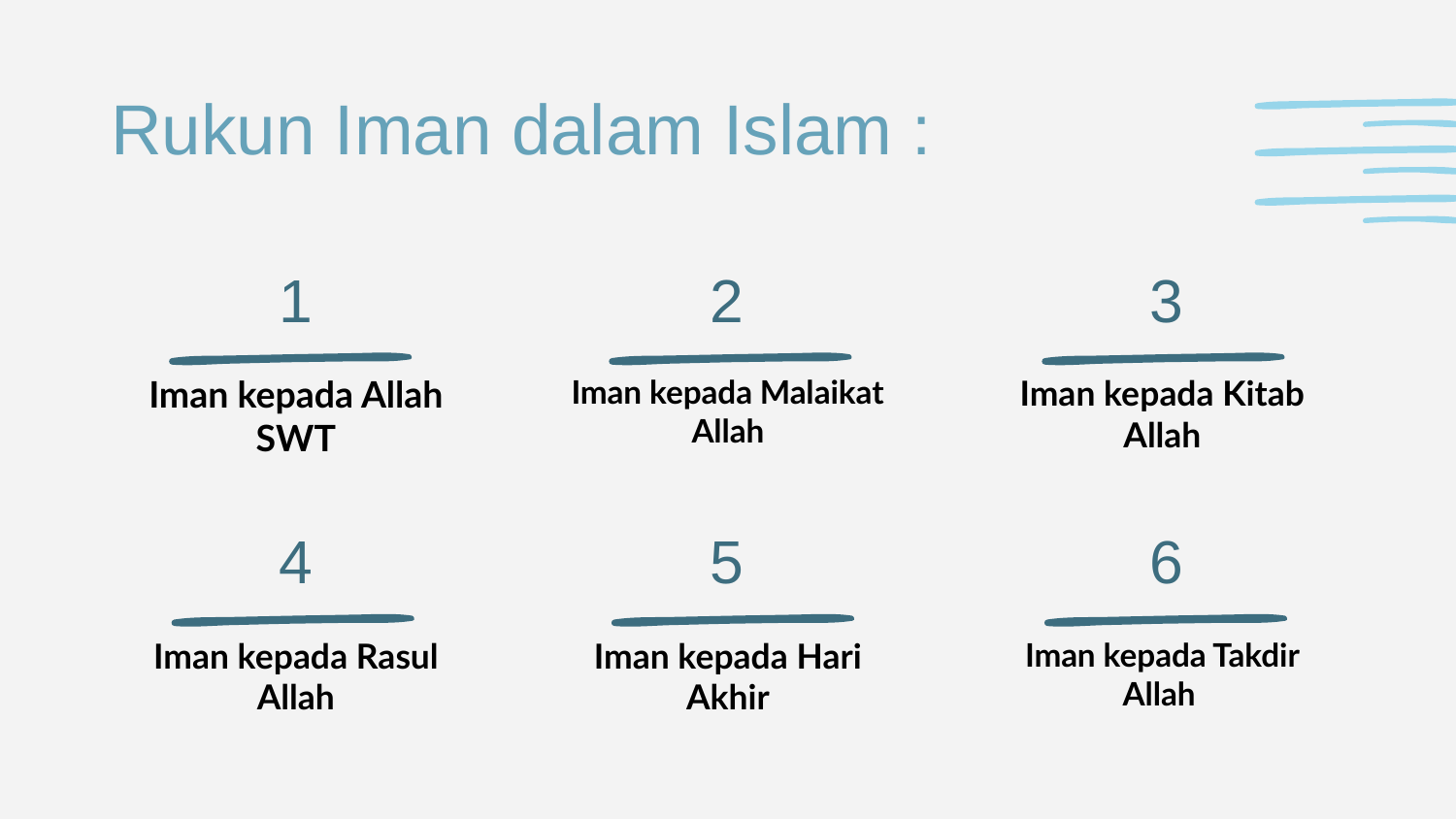

# Rukun Iman dalam Islam :
1
2
3
Iman kepada Allah SWT
Iman kepada Malaikat Allah
Iman kepada Kitab Allah
4
5
6
Iman kepada Rasul Allah
Iman kepada Hari Akhir
Iman kepada Takdir Allah